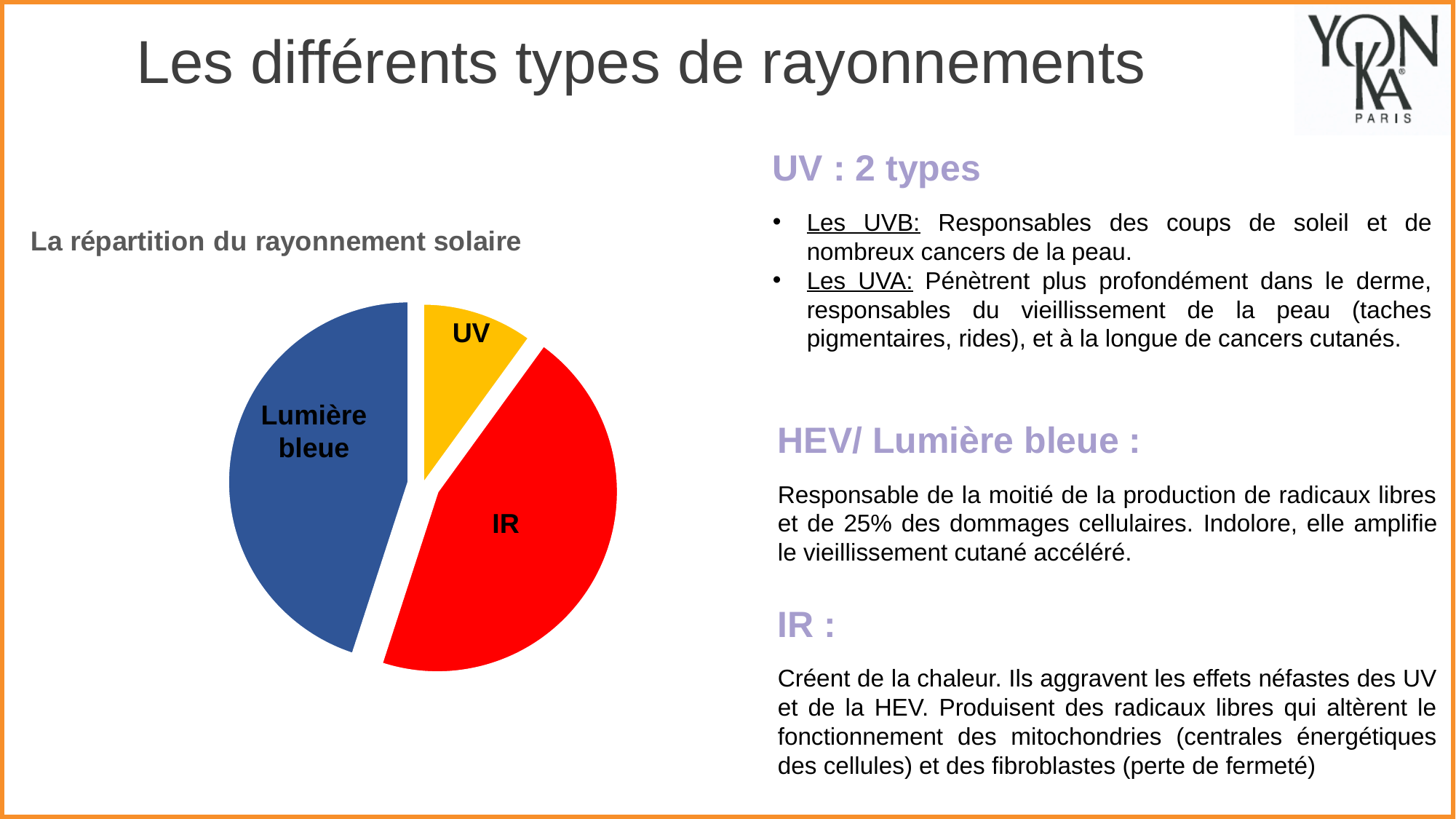

Les différents types de rayonnements
UV : 2 types

Les UVB: Responsables des coups de soleil et de nombreux cancers de la peau.
Les UVA: Pénètrent plus profondément dans le derme, responsables du vieillissement de la peau (taches pigmentaires, rides), et à la longue de cancers cutanés.

### Chart: La répartition du rayonnement solaire

| Category | Ventes |
|---|---|
| UV | 10.0 |
| HEV | 45.0 |
| IR | 45.0 |
UV
Lumière bleue
HEV/ Lumière bleue :

Responsable de la moitié de la production de radicaux libres et de 25% des dommages cellulaires. Indolore, elle amplifie le vieillissement cutané accéléré.
IR
IR :

Créent de la chaleur. Ils aggravent les effets néfastes des UV et de la HEV. Produisent des radicaux libres qui altèrent le fonctionnement des mitochondries (centrales énergétiques des cellules) et des fibroblastes (perte de fermeté)